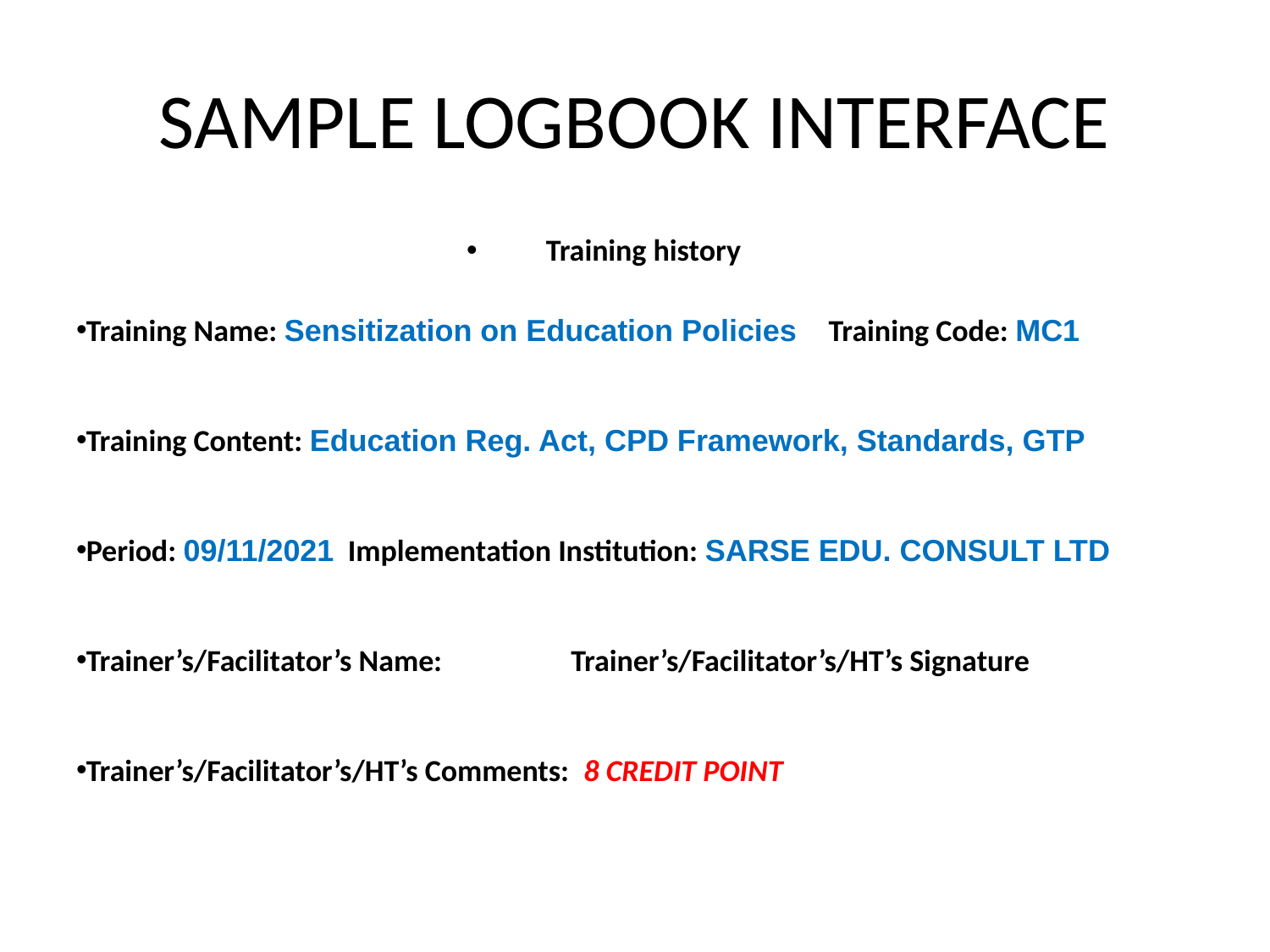

# SAMPLE LOGBOOK INTERFACE
 Training history
Training Name: Sensitization on Education Policies		   Training Code: MC1
Training Content: Education Reg. Act, CPD Framework, Standards, GTP
Period: 09/11/2021  Implementation Institution: SARSE EDU. CONSULT LTD
Trainer’s/Facilitator’s Name:             	 Trainer’s/Facilitator’s/HT’s Signature
Trainer’s/Facilitator’s/HT’s Comments:  8 CREDIT POINT